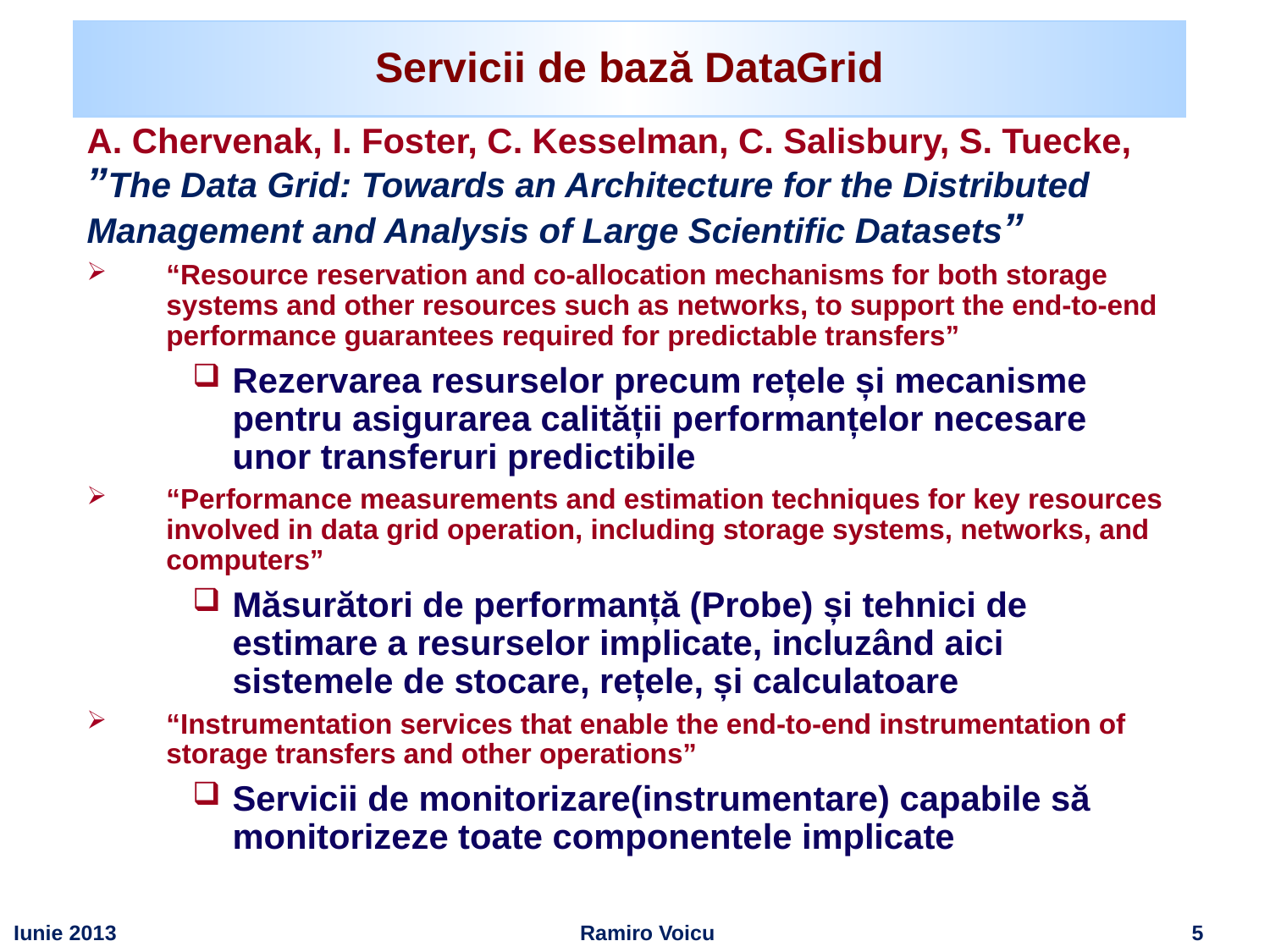

# Servicii de bază DataGrid
A. Chervenak, I. Foster, C. Kesselman, C. Salisbury, S. Tuecke, ”The Data Grid: Towards an Architecture for the Distributed Management and Analysis of Large Scientific Datasets”
“Resource reservation and co-allocation mechanisms for both storage systems and other resources such as networks, to support the end-to-end performance guarantees required for predictable transfers”
Rezervarea resurselor precum rețele și mecanisme pentru asigurarea calității performanțelor necesare unor transferuri predictibile
“Performance measurements and estimation techniques for key resources involved in data grid operation, including storage systems, networks, and computers”
Măsurători de performanță (Probe) și tehnici de estimare a resurselor implicate, incluzând aici sistemele de stocare, rețele, și calculatoare
“Instrumentation services that enable the end-to-end instrumentation of storage transfers and other operations”
Servicii de monitorizare(instrumentare) capabile să monitorizeze toate componentele implicate